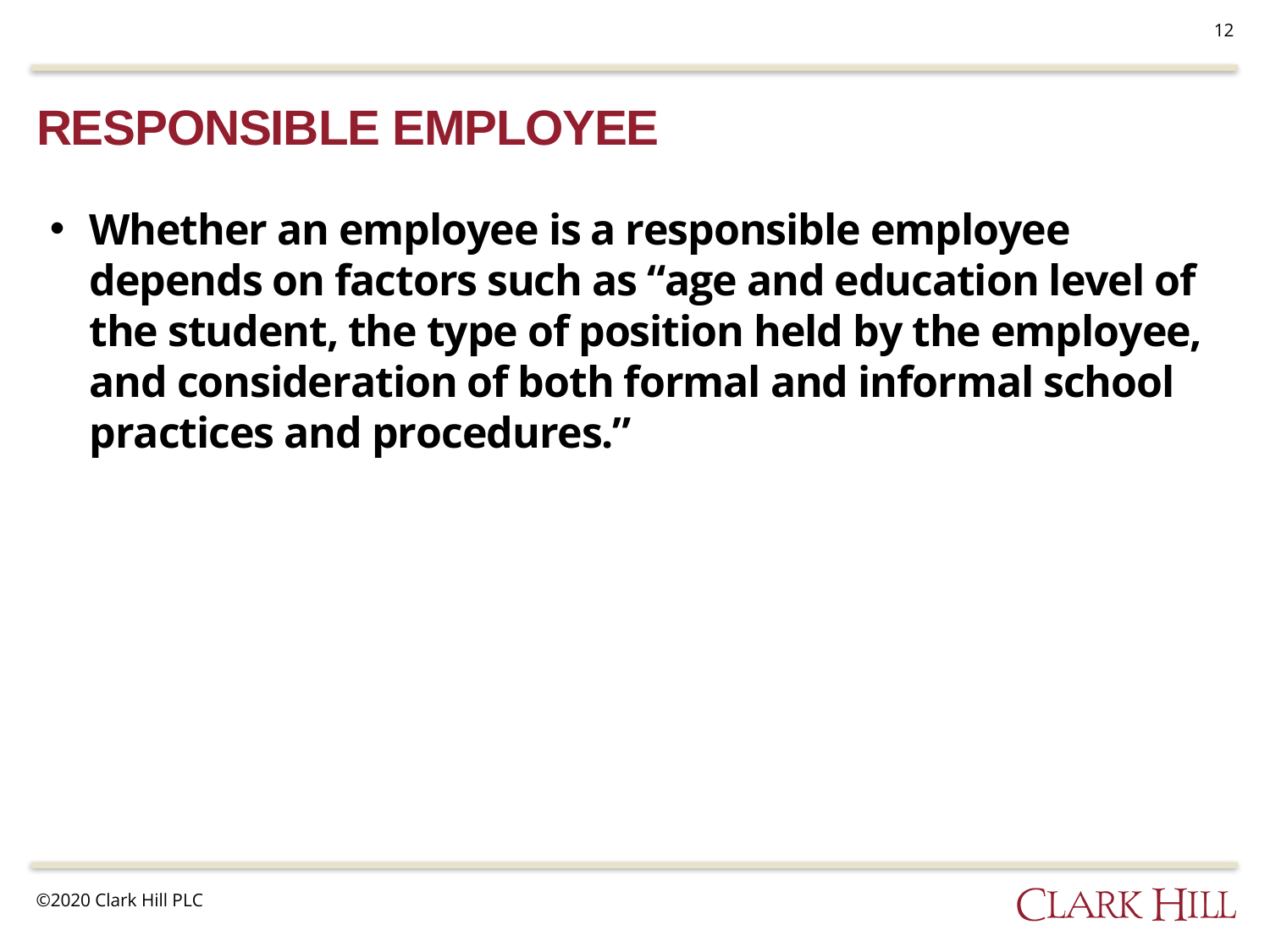

12
# responsible employee
Whether an employee is a responsible employee depends on factors such as “age and education level of the student, the type of position held by the employee, and consideration of both formal and informal school practices and procedures.”
©2020 Clark Hill PLC